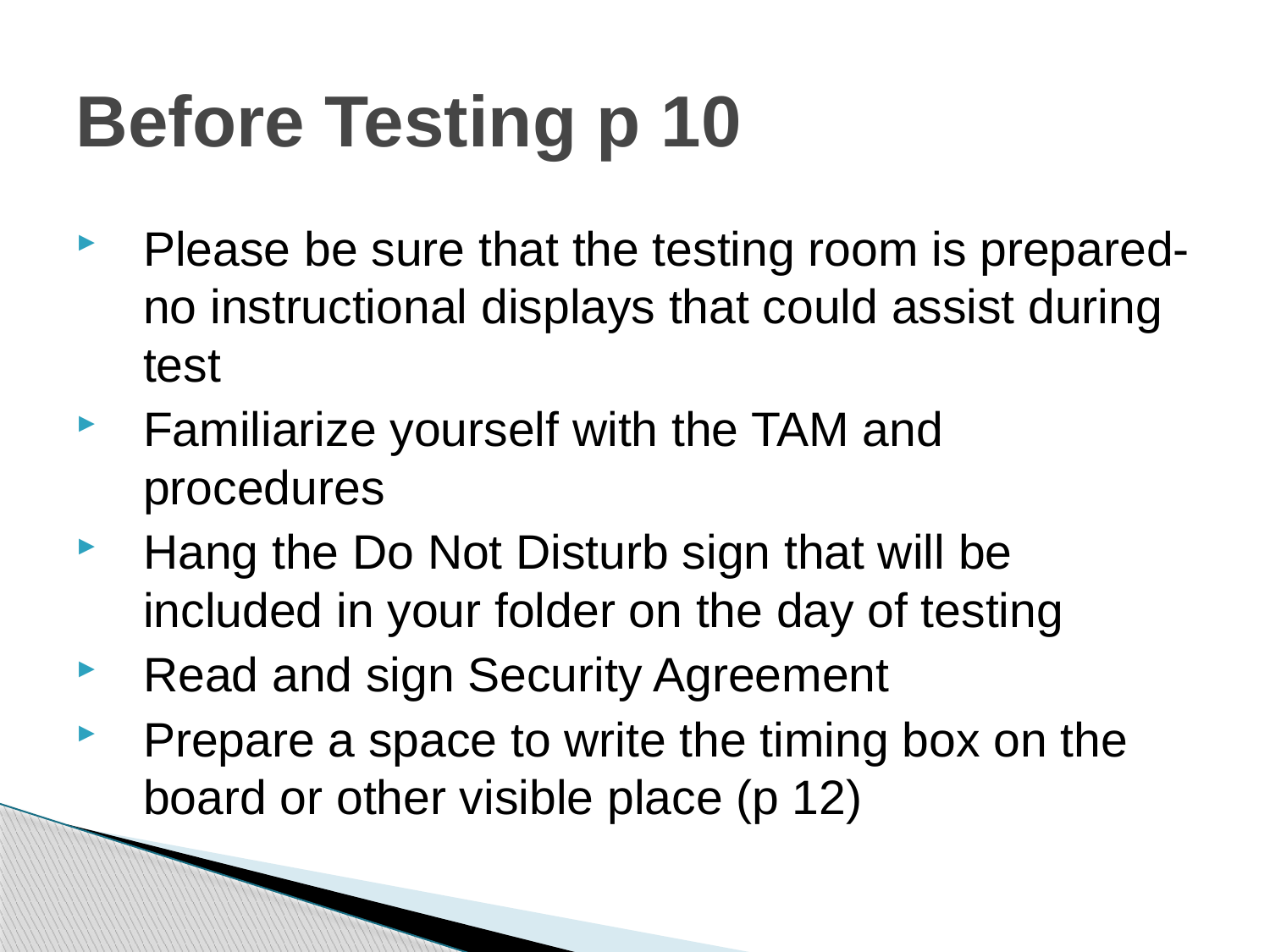

# Before Testing p 10
Please be sure that the testing room is prepared- no instructional displays that could assist during test
Familiarize yourself with the TAM and procedures
Hang the Do Not Disturb sign that will be included in your folder on the day of testing
Read and sign Security Agreement
Prepare a space to write the timing box on the board or other visible place (p 12)